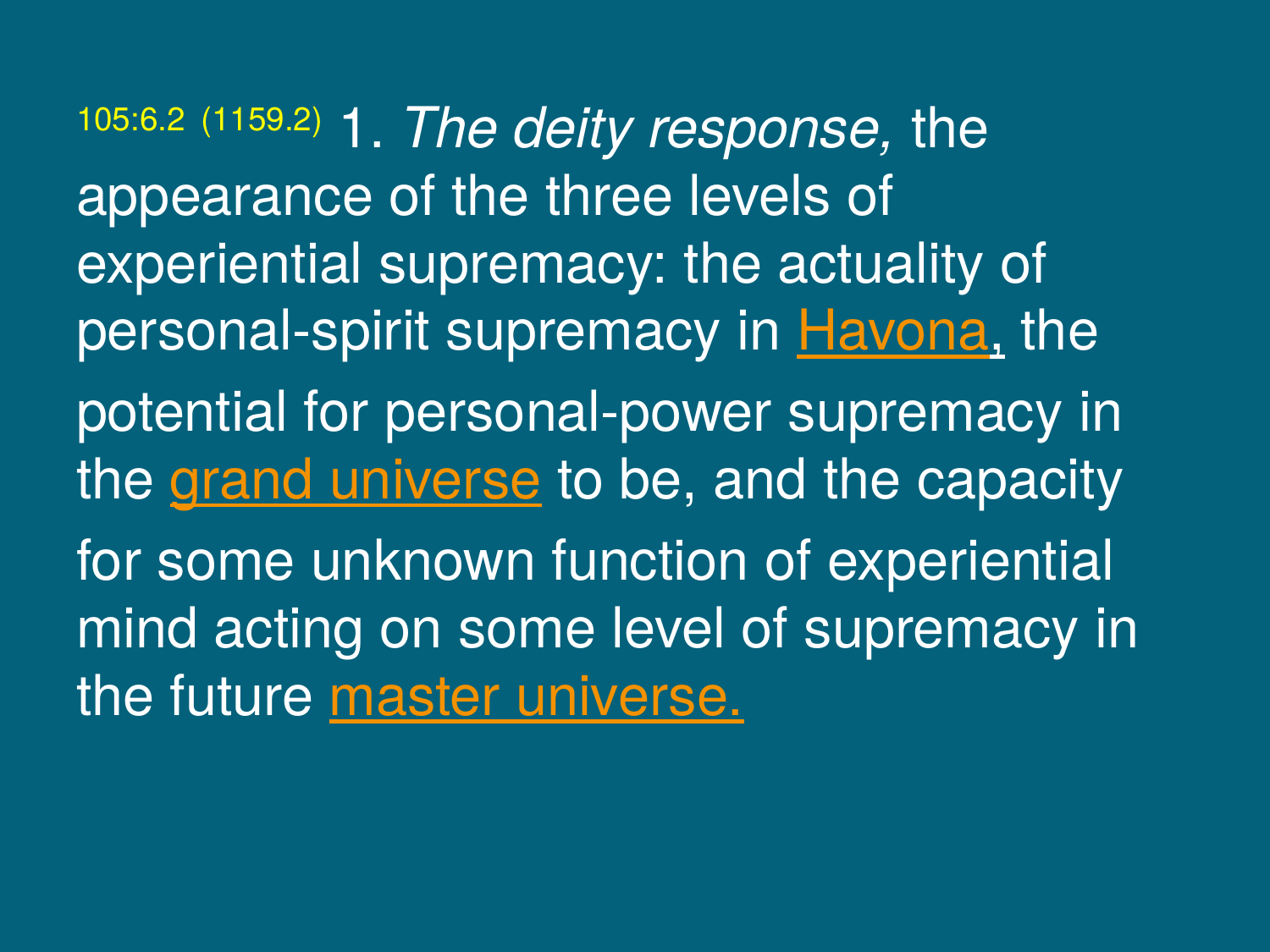

105:6.2 (1159.2) 1. The deity response, the appearance of the three levels of experiential supremacy: the actuality of personal-spirit supremacy in Havona, the potential for personal-power supremacy in the grand universe to be, and the capacity for some unknown function of experiential mind acting on some level of supremacy in the future master universe.